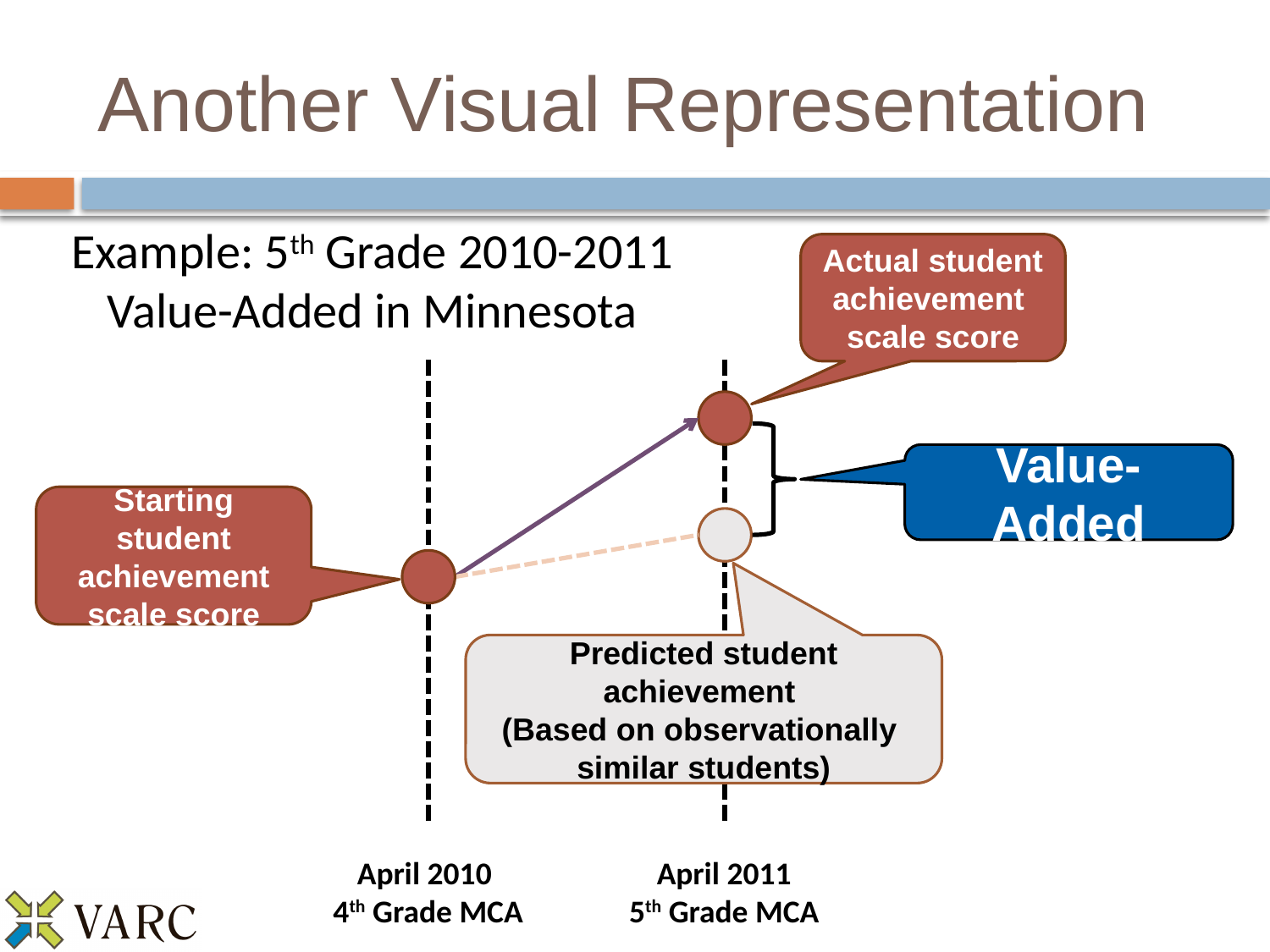

# Another Visual Representation
Example: 5th Grade 2010-2011 Value-Added in Minnesota
Actual student achievement
scale score

Starting student achievement scale score

April 2010
4th Grade MCA
April 2011
5th Grade MCA

Value-Added

Predicted student achievement
(Based on observationally
similar students)